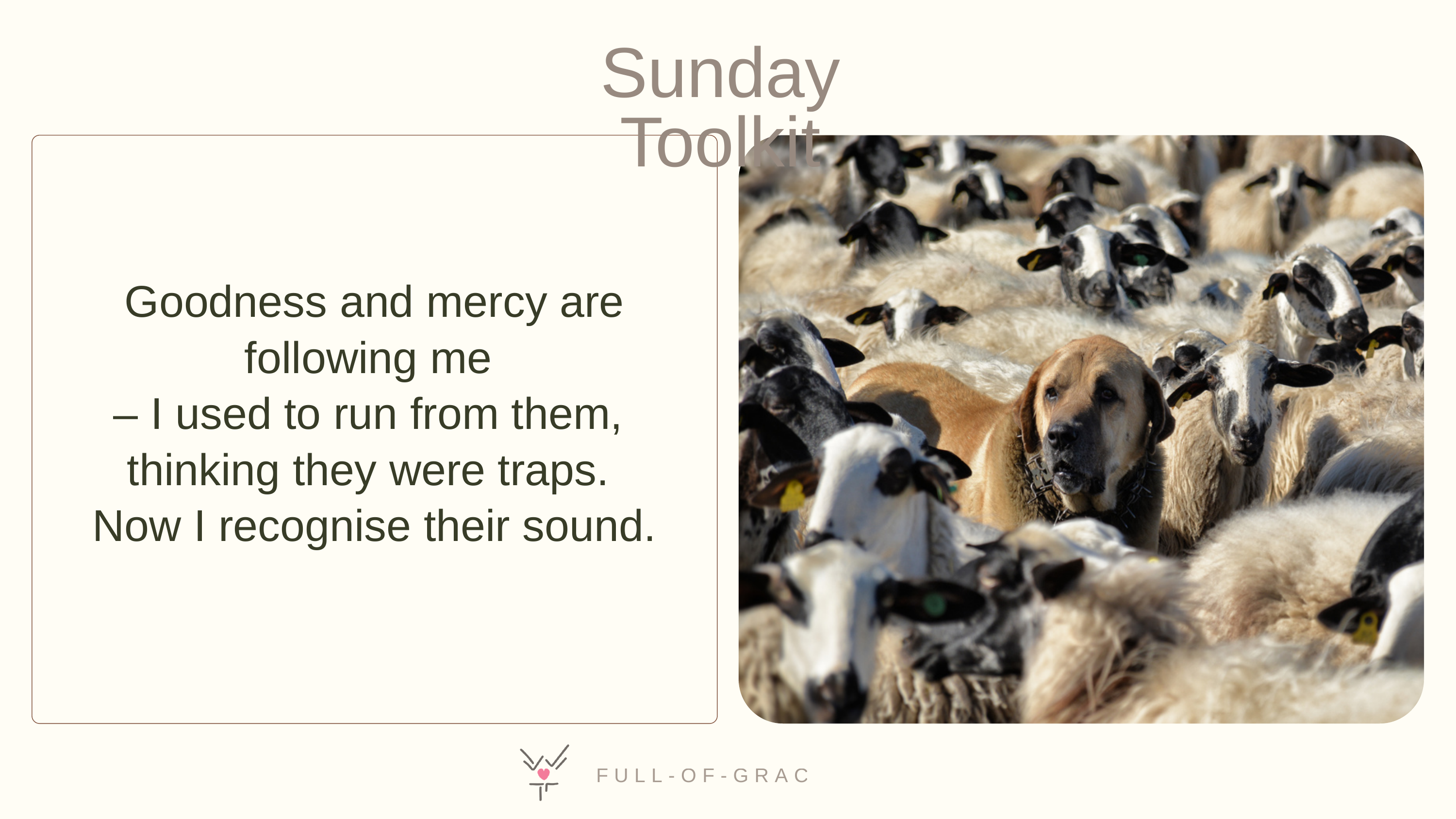

Sunday Toolkit

Goodness and mercy are following me
– I used to run from them,
thinking they were traps.
Now I recognise their sound.

FULL-OF-GRACE.COM